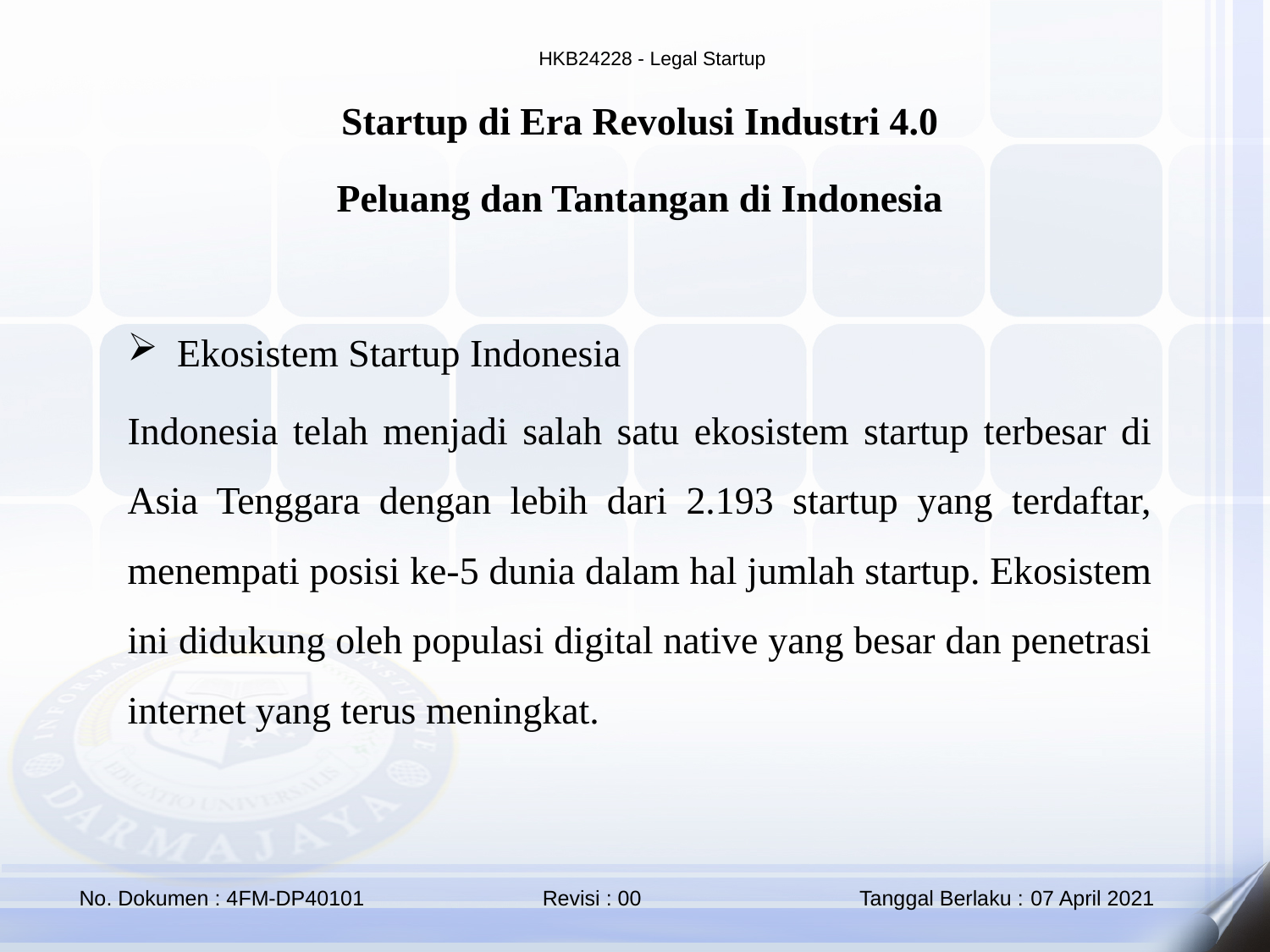

Startup di Era Revolusi Industri 4.0
Peluang dan Tantangan di Indonesia

 Ekosistem Startup Indonesia
Indonesia telah menjadi salah satu ekosistem startup terbesar di Asia Tenggara dengan lebih dari 2.193 startup yang terdaftar, menempati posisi ke-5 dunia dalam hal jumlah startup. Ekosistem ini didukung oleh populasi digital native yang besar dan penetrasi internet yang terus meningkat.